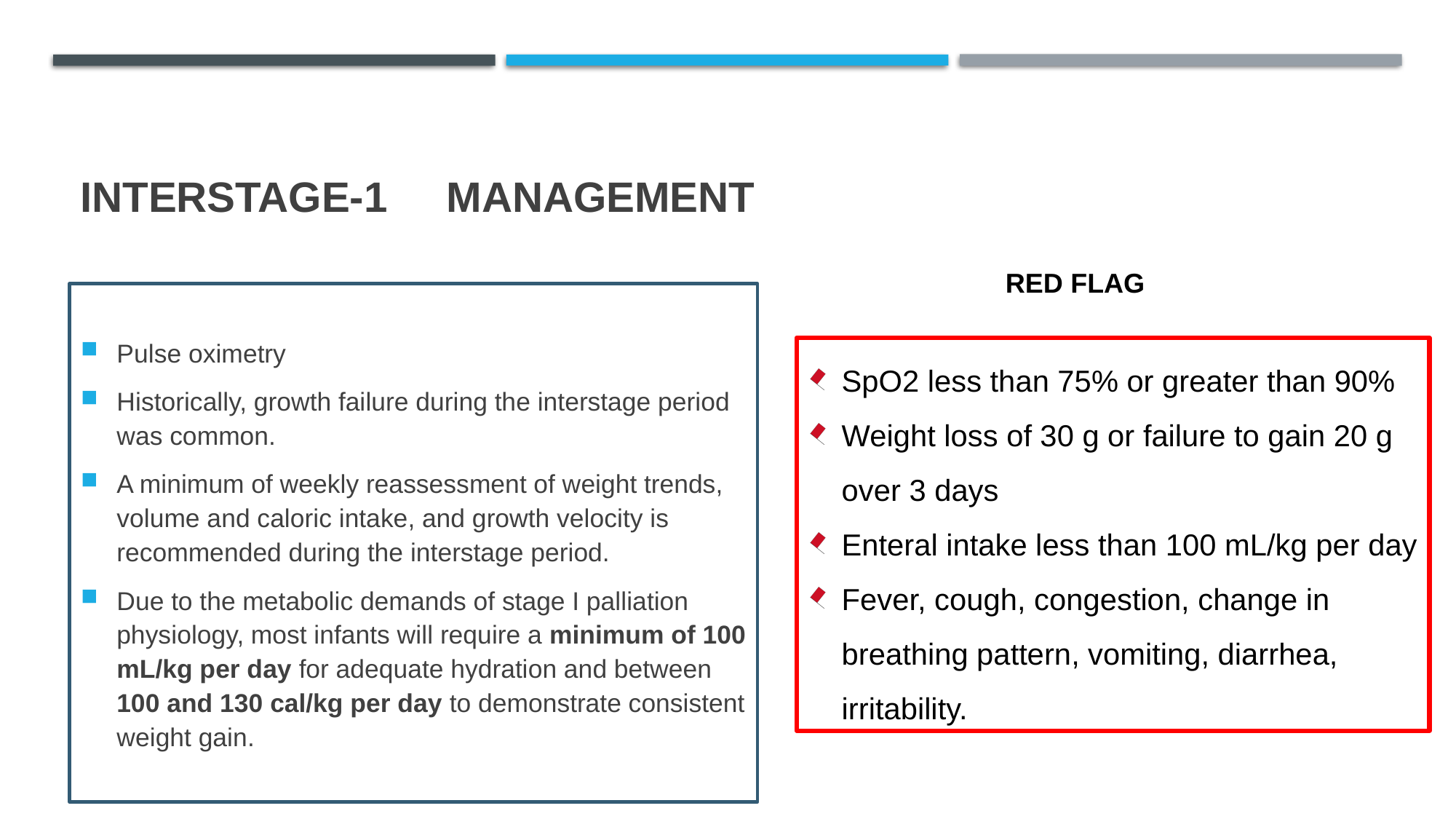

# INTERSTAGE-1     MANAGEMENT
RED FLAG
Pulse oximetry
Historically, growth failure during the interstage period was common.
A minimum of weekly reassessment of weight trends, volume and caloric intake, and growth velocity is recommended during the interstage period.
Due to the metabolic demands of stage I palliation physiology, most infants will require a minimum of 100 mL/kg per day for adequate hydration and between 100 and 130 cal/kg per day to demonstrate consistent weight gain.
SpO2 less than 75% or greater than 90%
Weight loss of 30 g or failure to gain 20 g over 3 days
Enteral intake less than 100 mL/kg per day
Fever, cough, congestion, change in breathing pattern, vomiting, diarrhea, irritability.